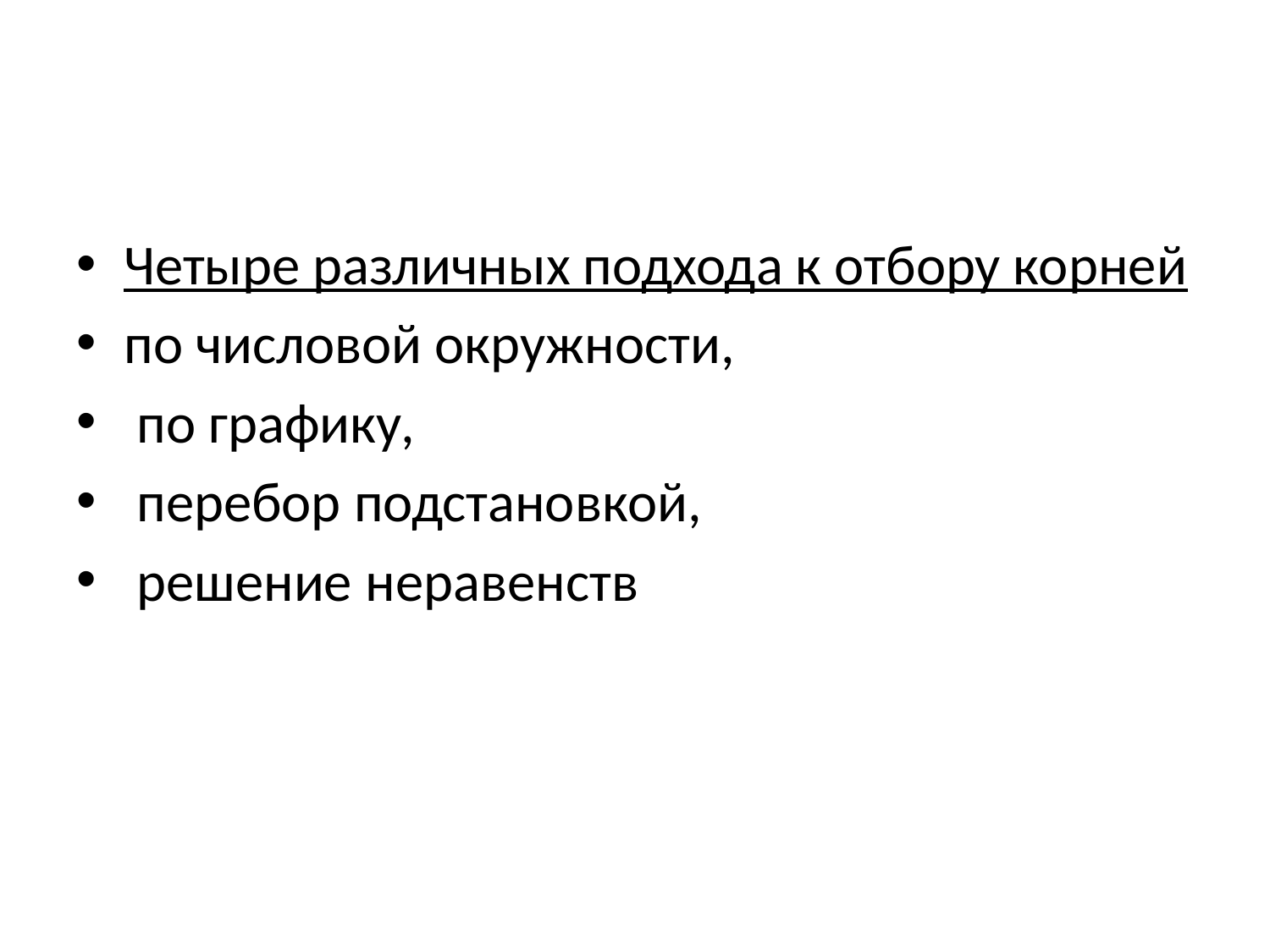

#
Четыре различных подхода к отбору корней
по числовой окружности,
 по графику,
 перебор подстановкой,
 решение неравенств